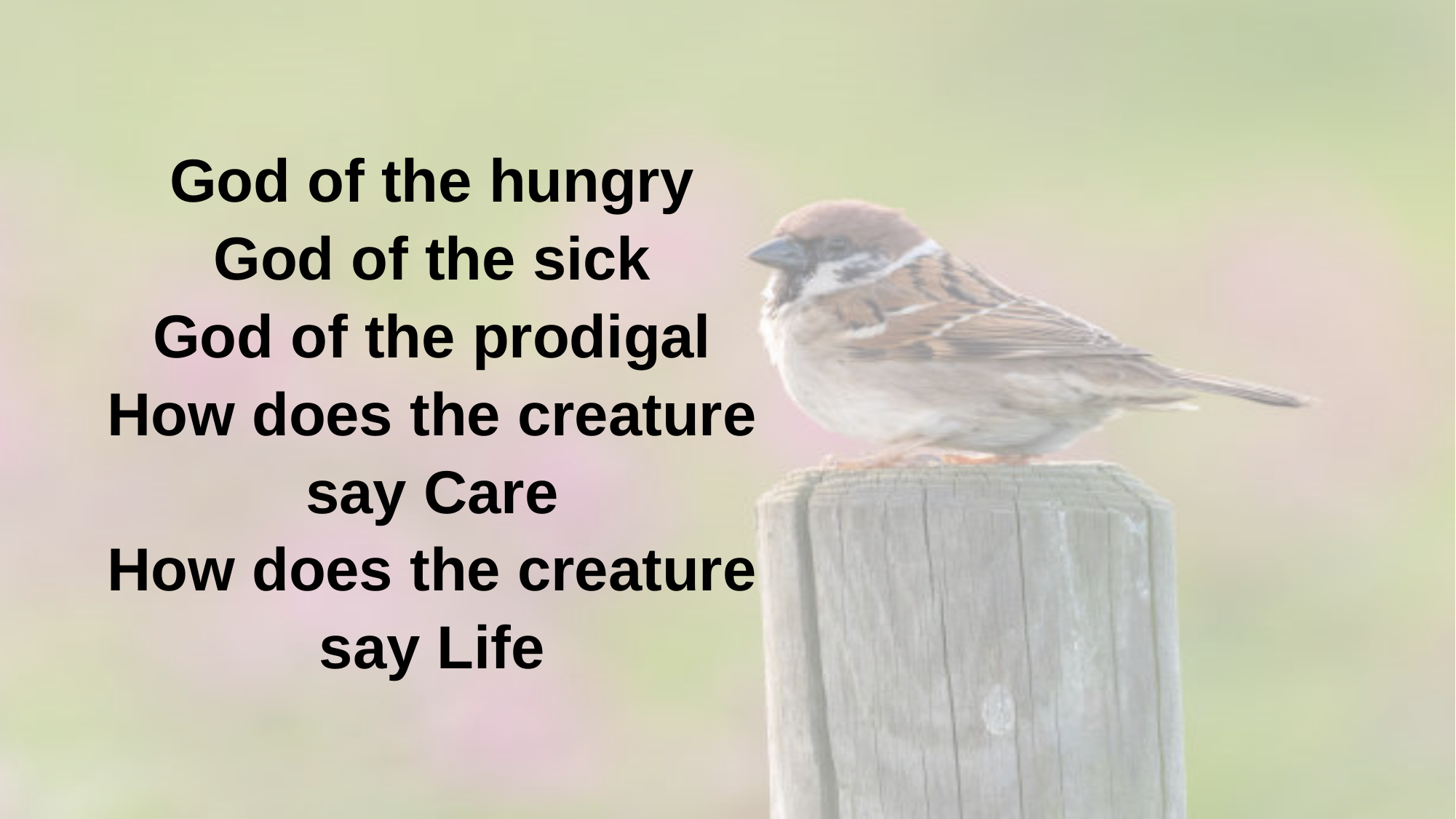

God of the hungry
God of the sick
God of the prodigal
How does the creature say Care
How does the creature say Life